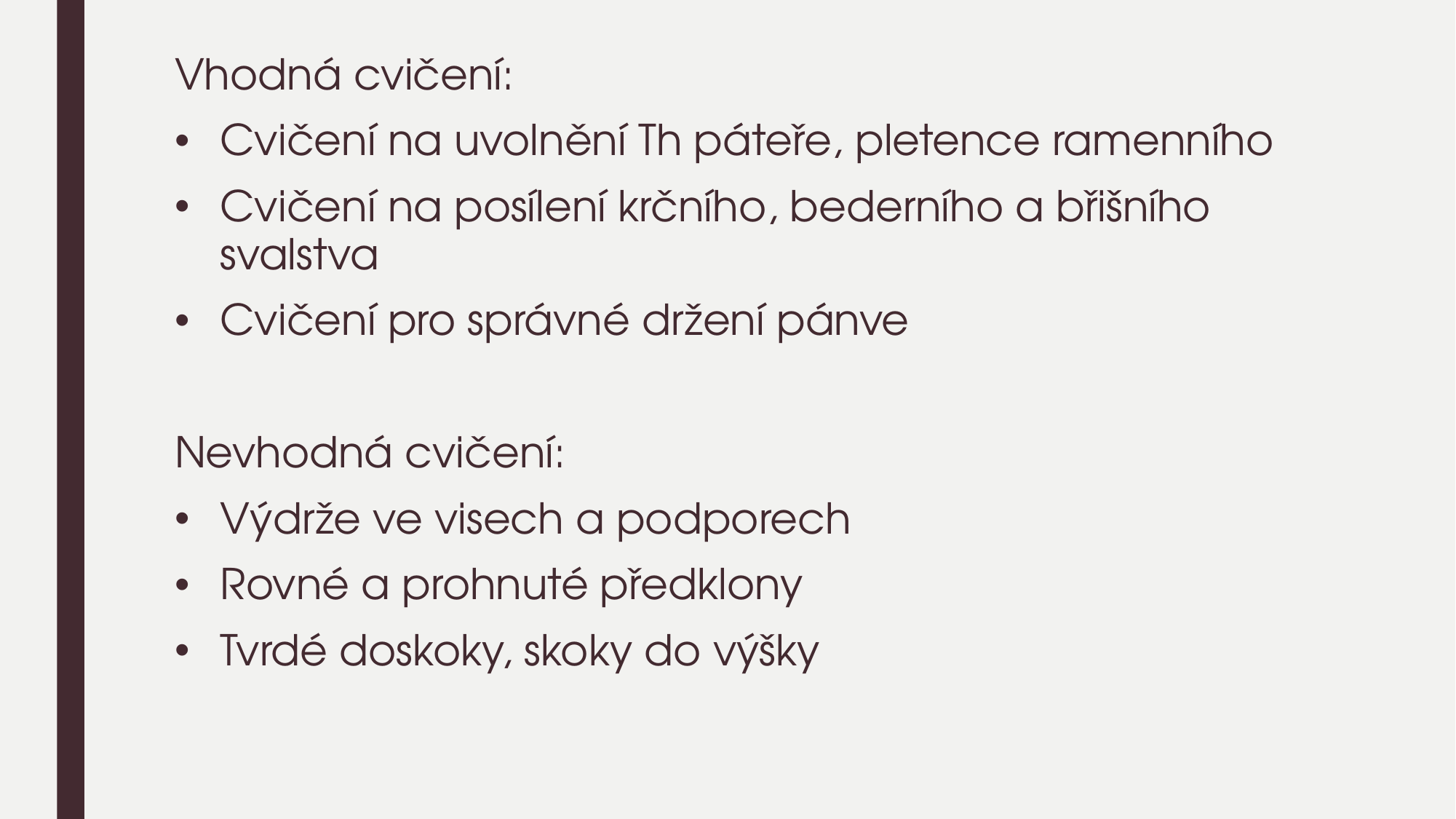

Vhodná cvičení:
Cvičení na uvolnění Th páteře, pletence ramenního
Cvičení na posílení krčního, bederního a břišního svalstva
Cvičení pro správné držení pánve

Nevhodná cvičení:
Výdrže ve visech a podporech
Rovné a prohnuté předklony
Tvrdé doskoky, skoky do výšky